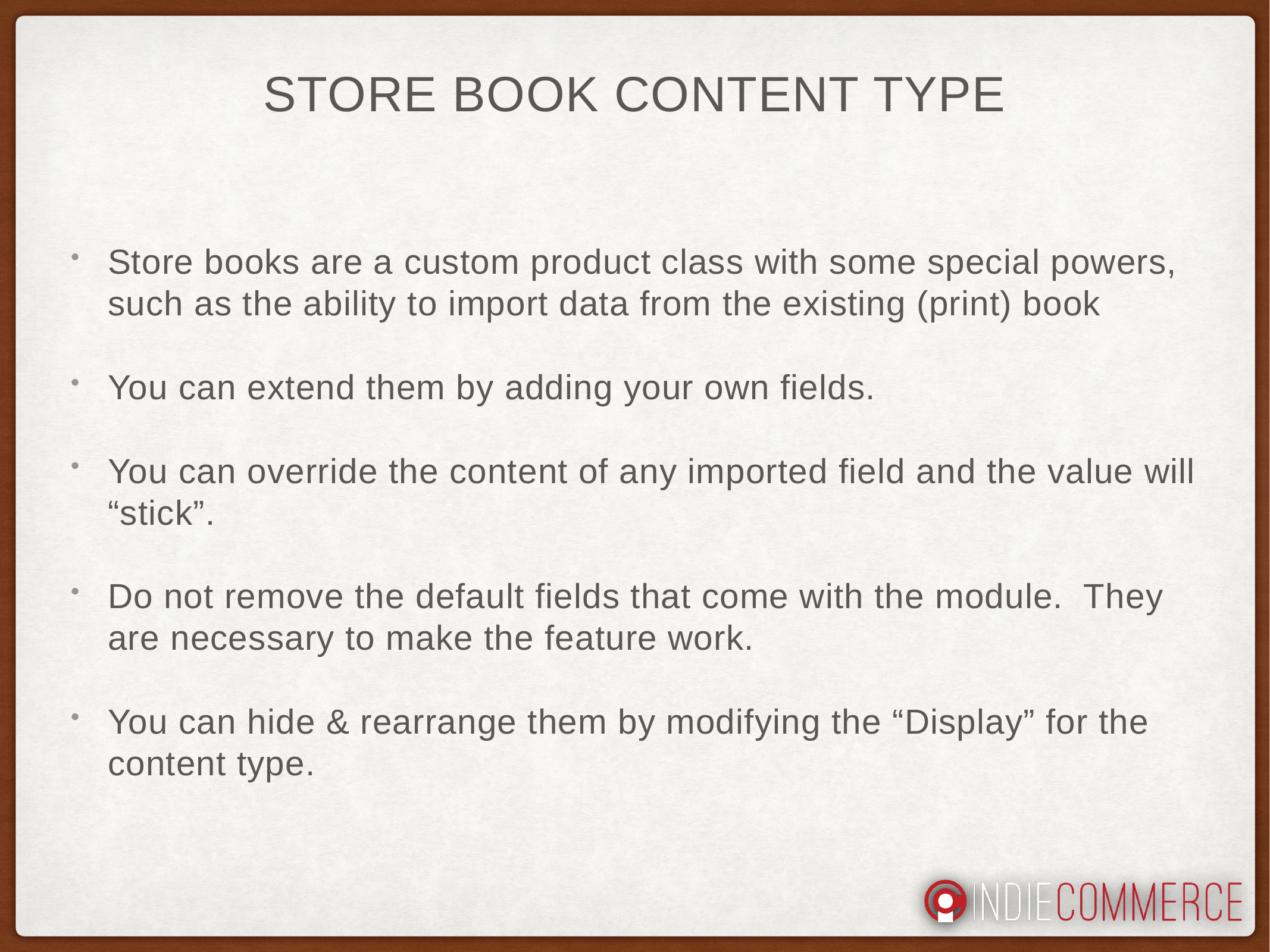

# store book Content Type
Store books are a custom product class with some special powers, such as the ability to import data from the existing (print) book
You can extend them by adding your own fields.
You can override the content of any imported field and the value will “stick”.
Do not remove the default fields that come with the module.  They are necessary to make the feature work.
You can hide & rearrange them by modifying the “Display” for the content type.